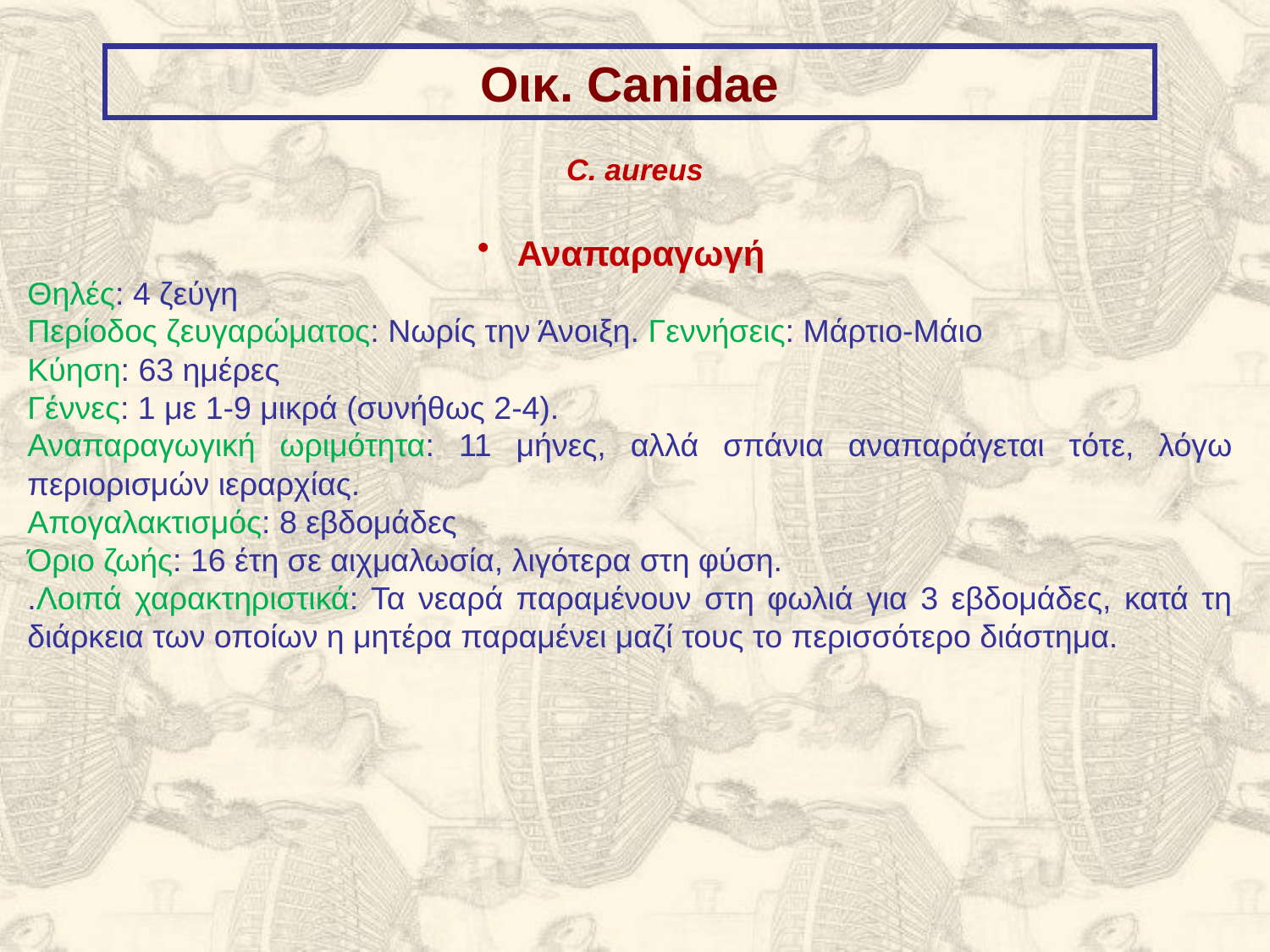

Οικ. Canidae
C. aureus
 Αναπαραγωγή
Θηλές: 4 ζεύγη
Περίοδος ζευγαρώματος: Νωρίς την Άνοιξη. Γεννήσεις: Μάρτιο-Μάιο
Κύηση: 63 ημέρες
Γέννες: 1 με 1-9 μικρά (συνήθως 2-4).
Αναπαραγωγική ωριμότητα: 11 μήνες, αλλά σπάνια αναπαράγεται τότε, λόγω περιορισμών ιεραρχίας.
Απογαλακτισμός: 8 εβδομάδες
Όριο ζωής: 16 έτη σε αιχμαλωσία, λιγότερα στη φύση.
.Λοιπά χαρακτηριστικά: Τα νεαρά παραμένουν στη φωλιά για 3 εβδομάδες, κατά τη διάρκεια των οποίων η μητέρα παραμένει μαζί τους το περισσότερο διάστημα.